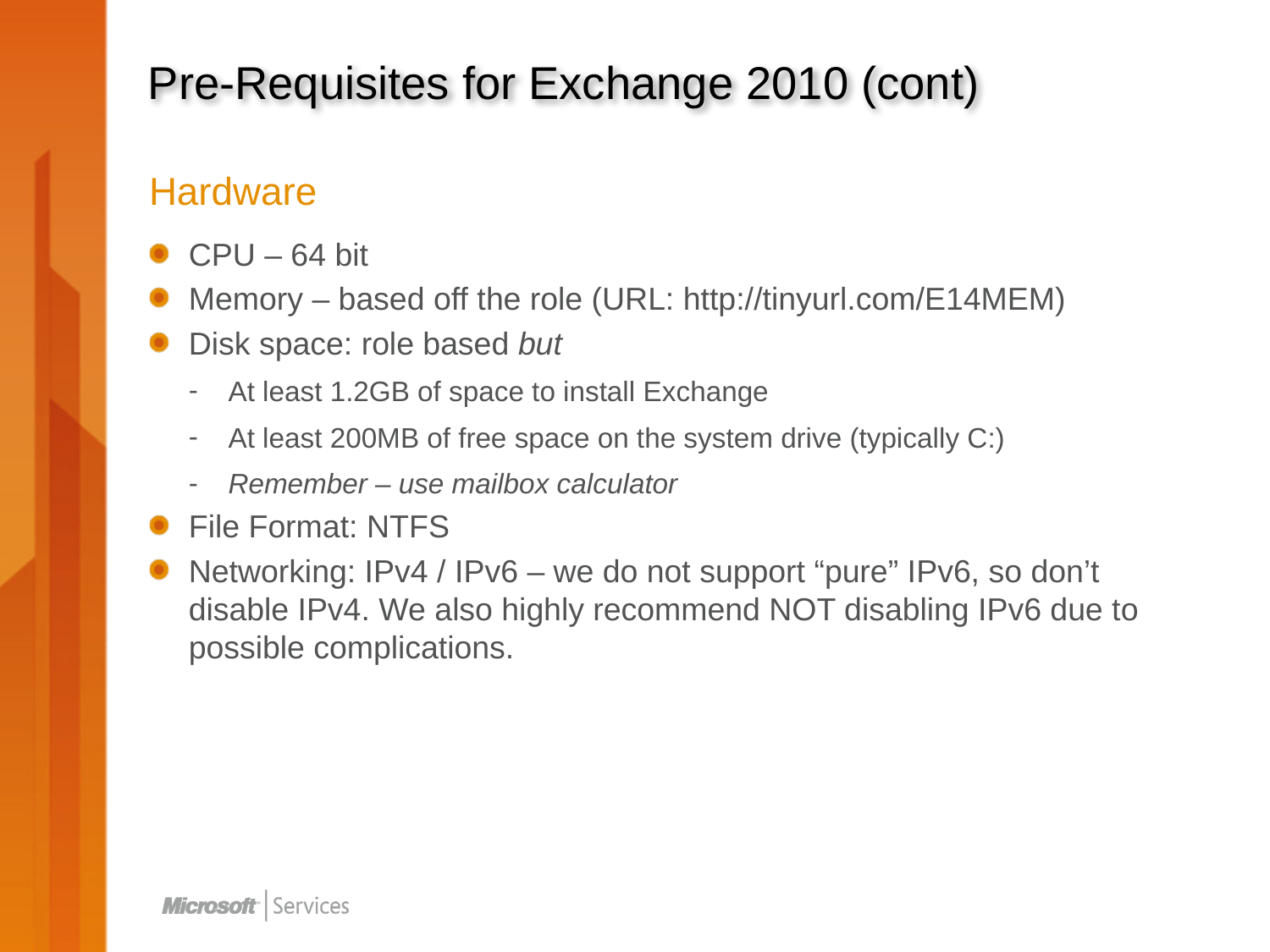

# Pre-Requisites for Exchange 2010 (cont)
Hardware

CPU – 64 bit
Memory – based off the role (URL: http://tinyurl.com/E14MEM)
Disk space: role based but
At least 1.2GB of space to install Exchange
At least 200MB of free space on the system drive (typically C:)
Remember – use mailbox calculator
File Format: NTFS
Networking: IPv4 / IPv6 – we do not support “pure” IPv6, so don’t disable IPv4. We also highly recommend NOT disabling IPv6 due to possible complications.